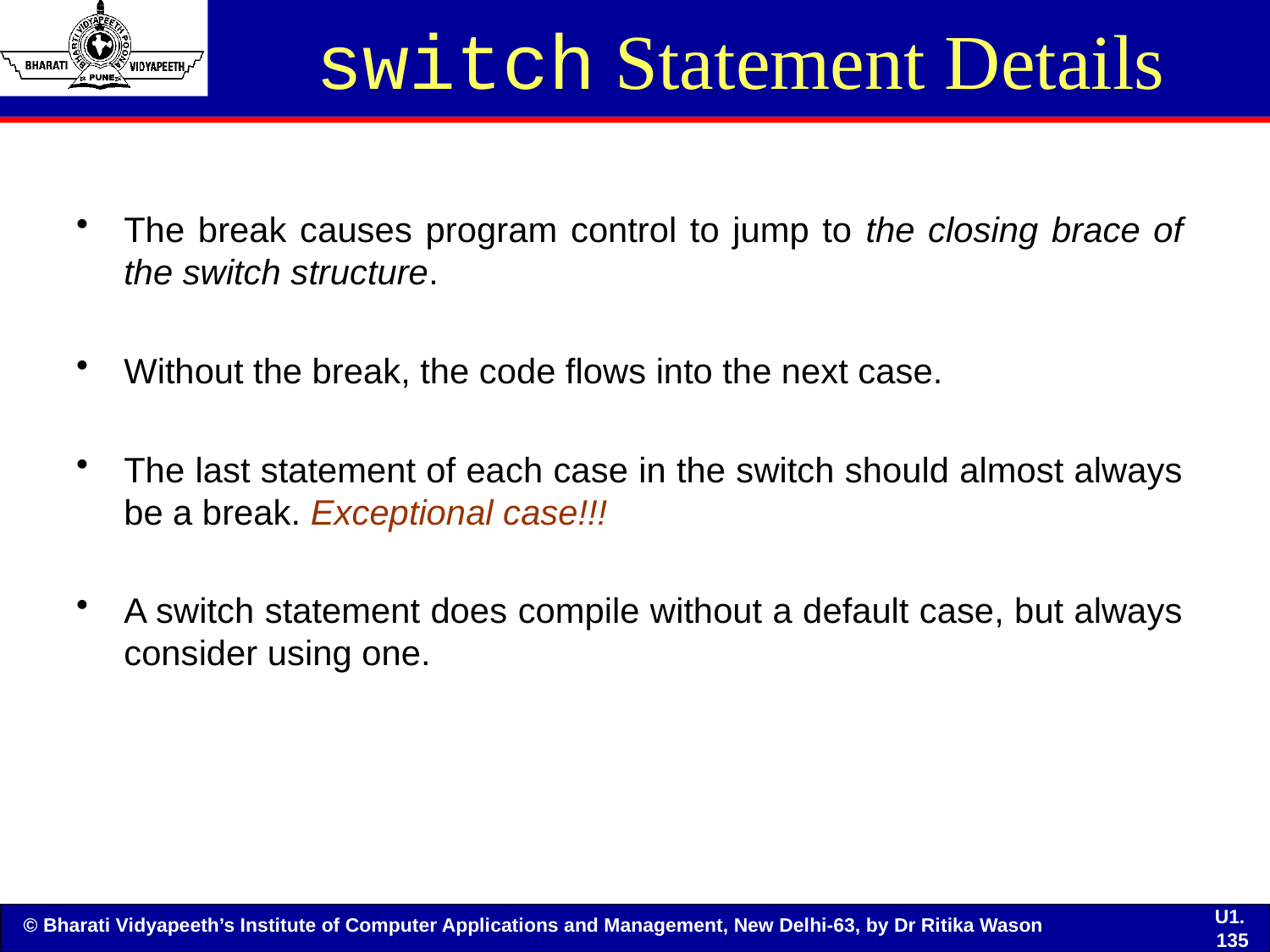

# switch Statement Details
The break causes program control to jump to the closing brace of the switch structure.

Without the break, the code flows into the next case.

The last statement of each case in the switch should almost always be a break. Exceptional case!!!

A switch statement does compile without a default case, but always consider using one.